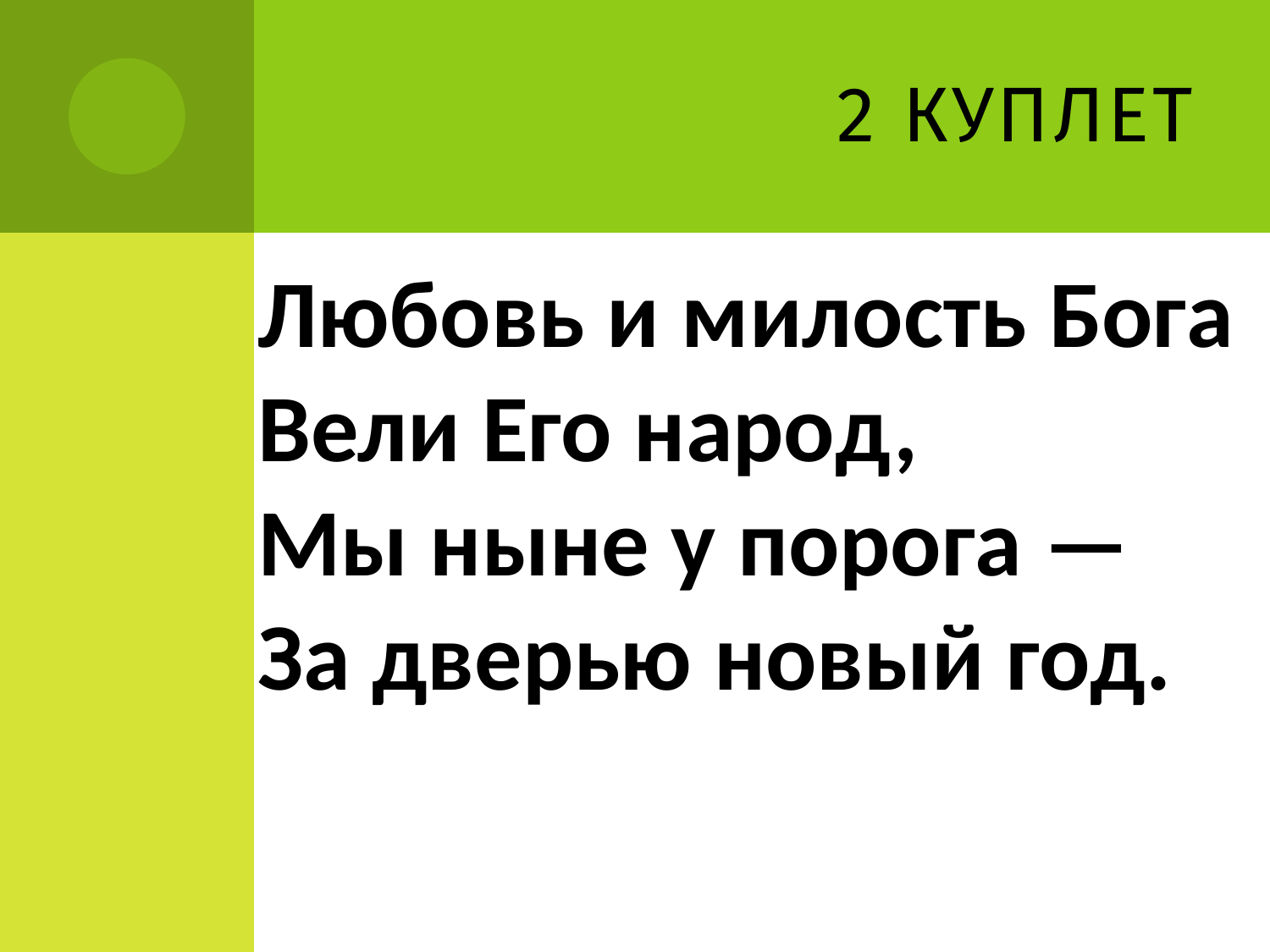

# 2 куплет
Любовь и милость Бога
Вели Его народ,
Мы ныне у порога —
За дверью новый год.